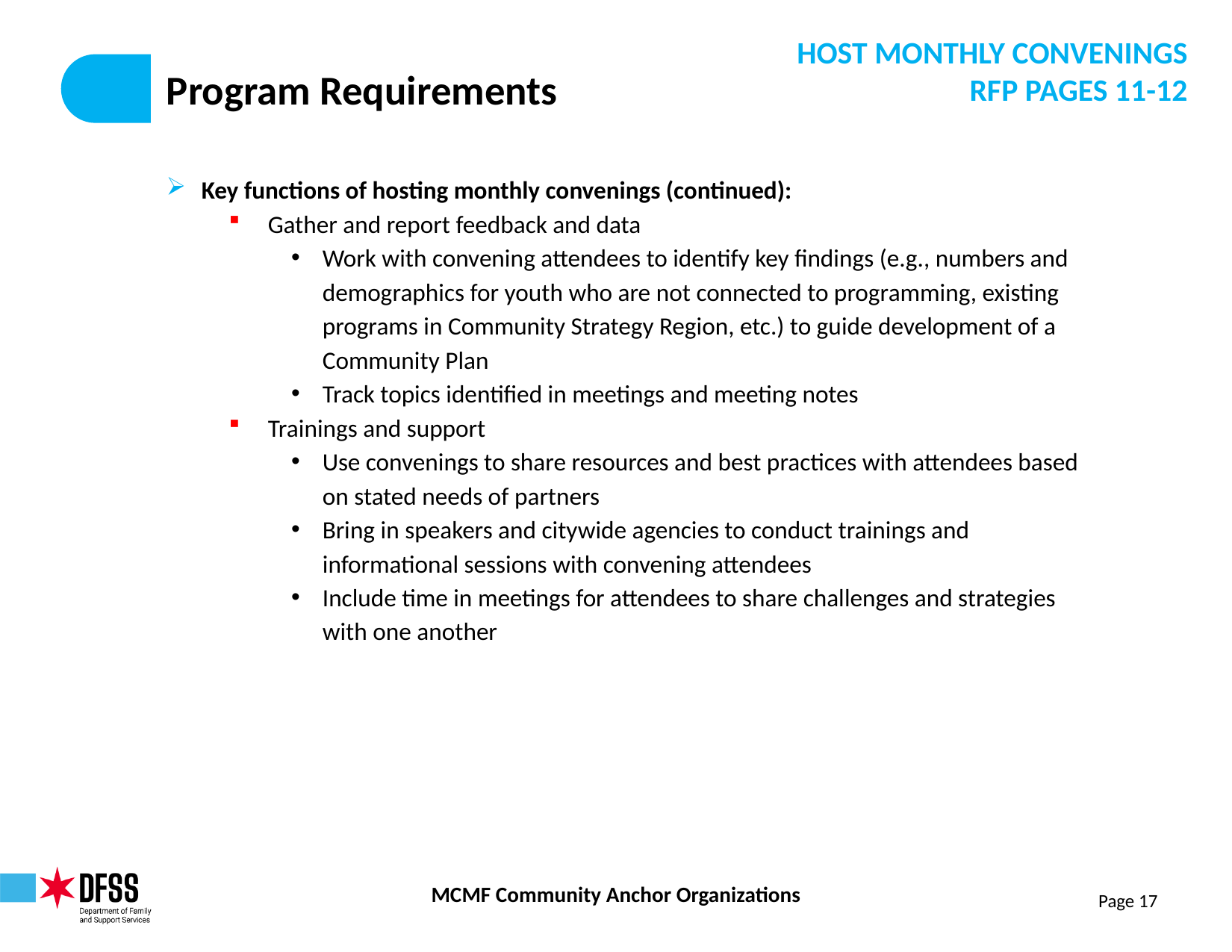

HOST MONTHLY CONVENINGS
RFP PAGES 11-12
# Program Requirements

Key functions of hosting monthly convenings (continued):
Gather and report feedback and data
Work with convening attendees to identify key findings (e.g., numbers and demographics for youth who are not connected to programming, existing programs in Community Strategy Region, etc.) to guide development of a Community Plan
Track topics identified in meetings and meeting notes
Trainings and support
Use convenings to share resources and best practices with attendees based on stated needs of partners
Bring in speakers and citywide agencies to conduct trainings and informational sessions with convening attendees
Include time in meetings for attendees to share challenges and strategies with one another

Page 17